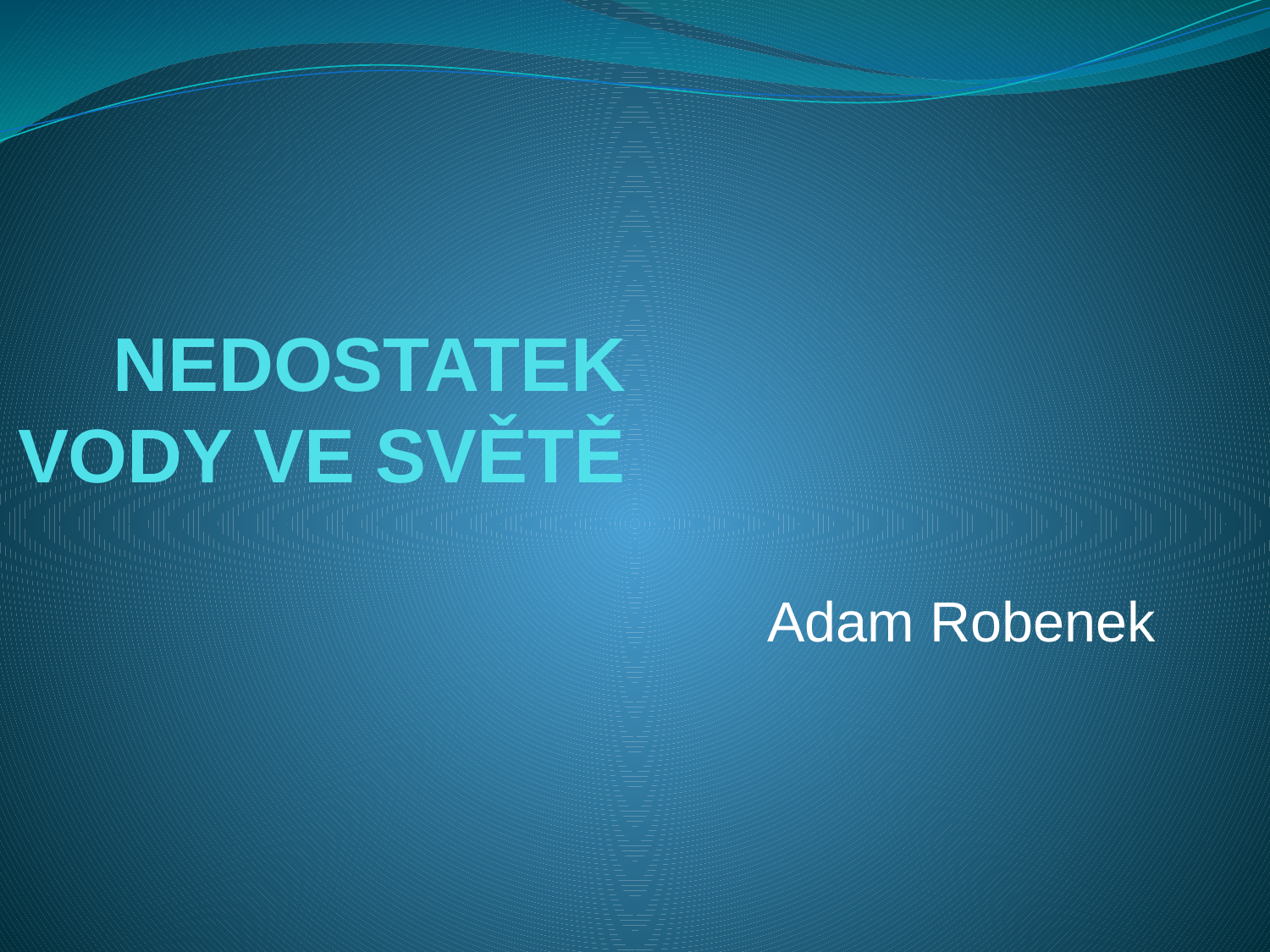

# Nedostatek vody ve světě

Adam Robenek